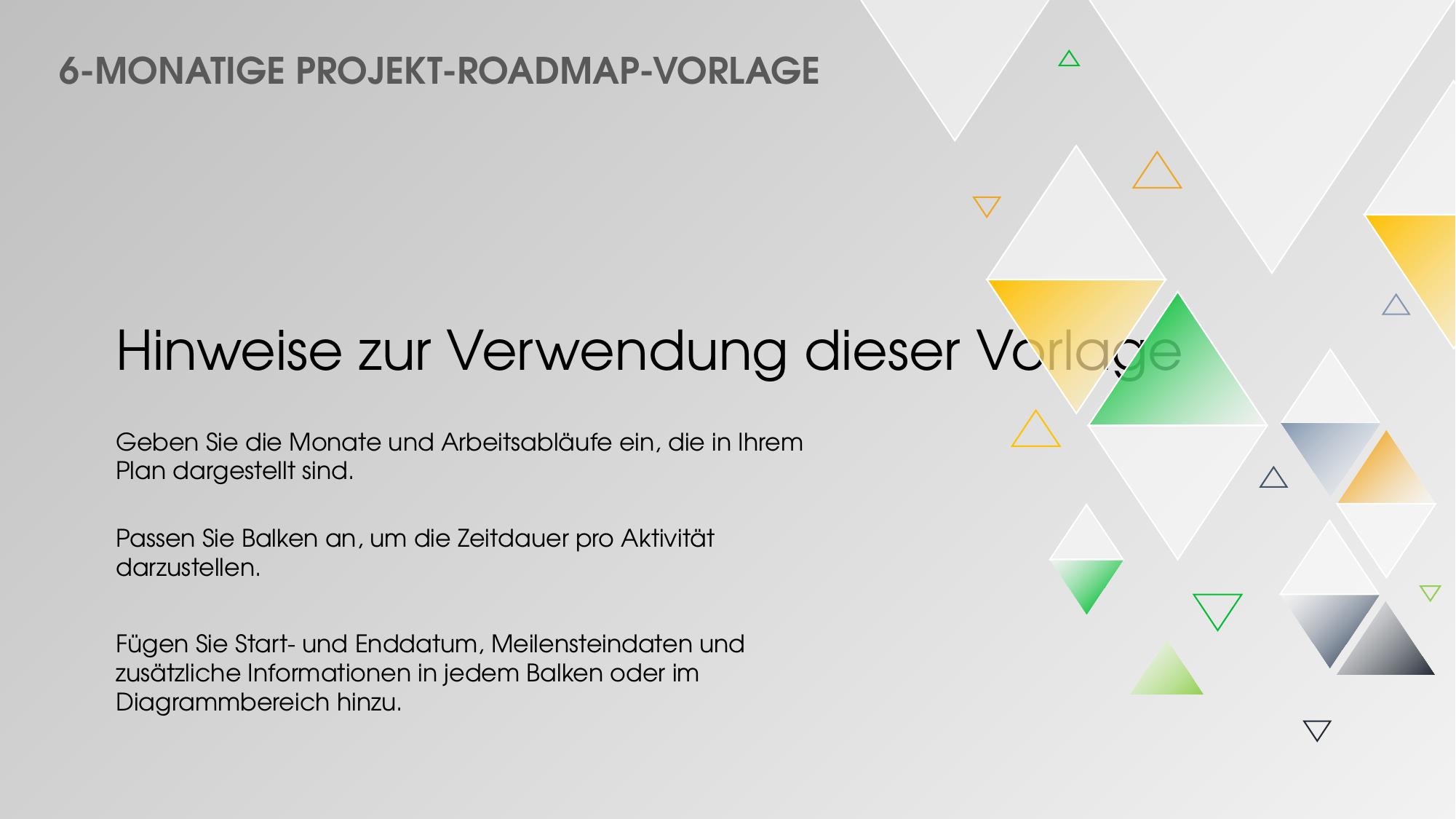

6-MONATIGE PROJEKT-ROADMAP-VORLAGE
Hinweise zur Verwendung dieser Vorlage
Geben Sie die Monate und Arbeitsabläufe ein, die in Ihrem Plan dargestellt sind.

Passen Sie Balken an, um die Zeitdauer pro Aktivität darzustellen.

Fügen Sie Start- und Enddatum, Meilensteindaten und zusätzliche Informationen in jedem Balken oder im Diagrammbereich hinzu.